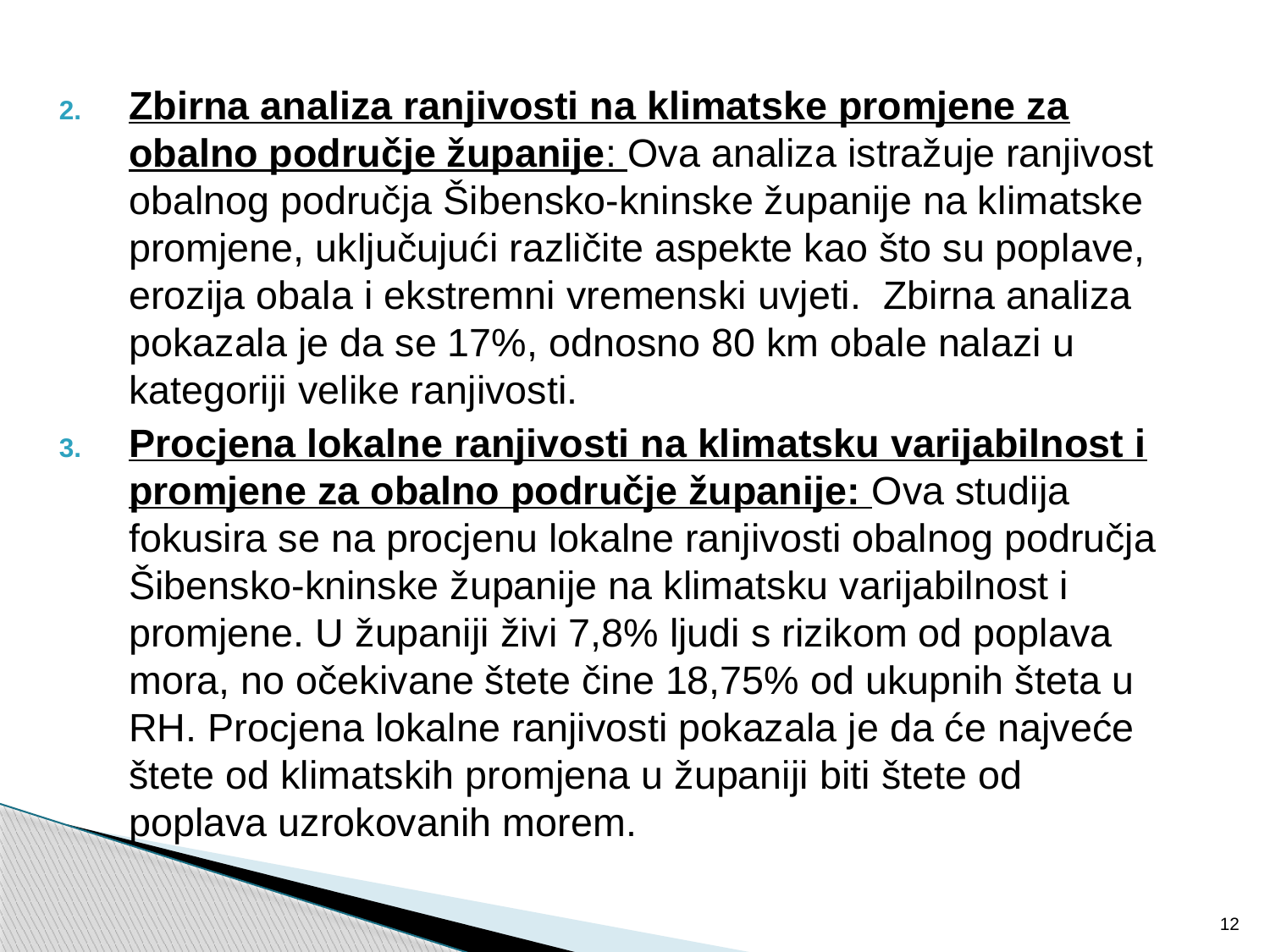

Zbirna analiza ranjivosti na klimatske promjene za obalno područje županije: Ova analiza istražuje ranjivost obalnog područja Šibensko-kninske županije na klimatske promjene, uključujući različite aspekte kao što su poplave, erozija obala i ekstremni vremenski uvjeti.  Zbirna analiza pokazala je da se 17%, odnosno 80 km obale nalazi u kategoriji velike ranjivosti.
Procjena lokalne ranjivosti na klimatsku varijabilnost i promjene za obalno područje županije: Ova studija fokusira se na procjenu lokalne ranjivosti obalnog područja Šibensko-kninske županije na klimatsku varijabilnost i promjene. U županiji živi 7,8% ljudi s rizikom od poplava mora, no očekivane štete čine 18,75% od ukupnih šteta u RH. Procjena lokalne ranjivosti pokazala je da će najveće štete od klimatskih promjena u županiji biti štete od poplava uzrokovanih morem.
12